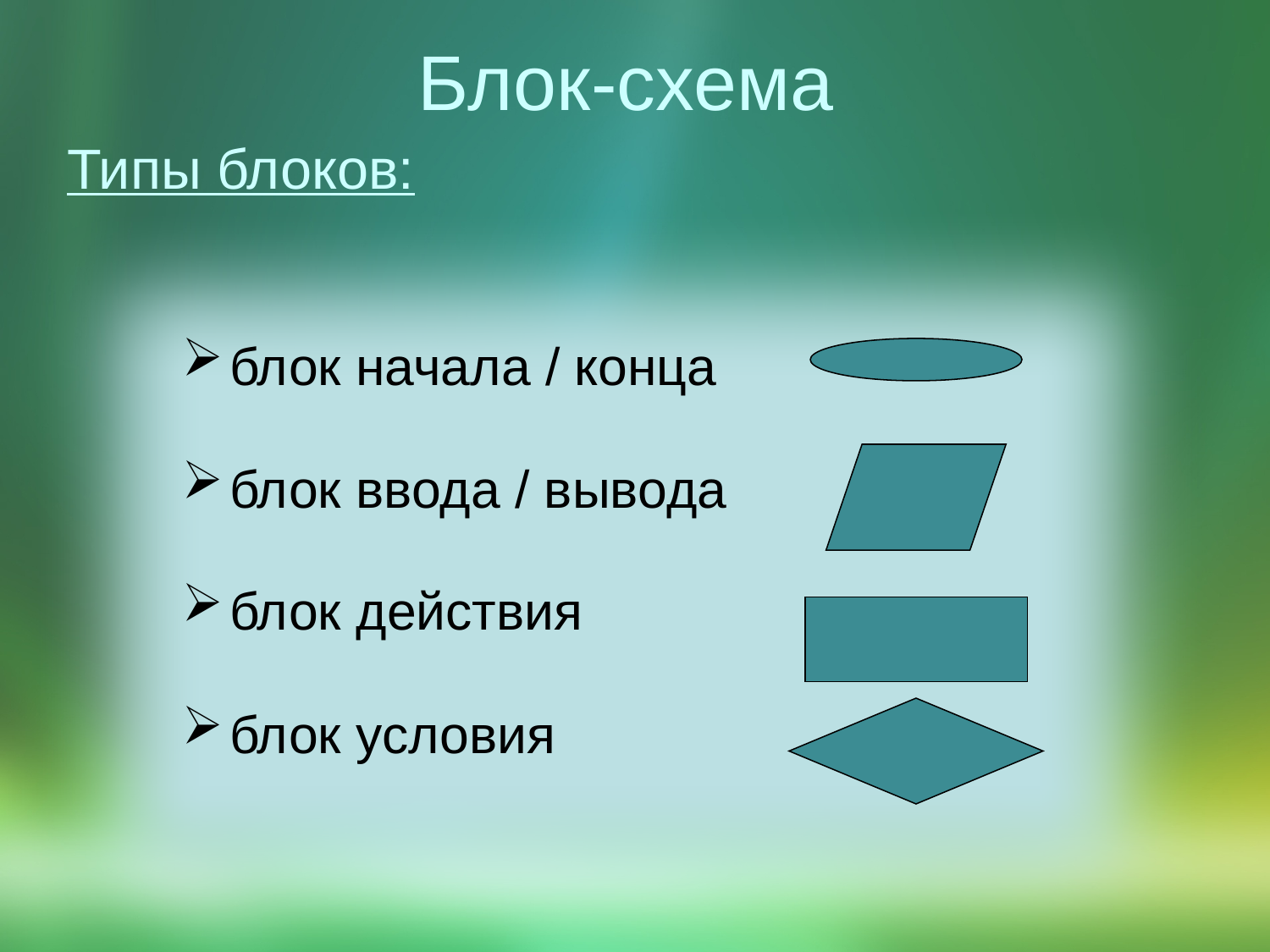

# Блок-схема
Типы блоков:

блок начала / конца

блок ввода / вывода

блок действия

блок условия